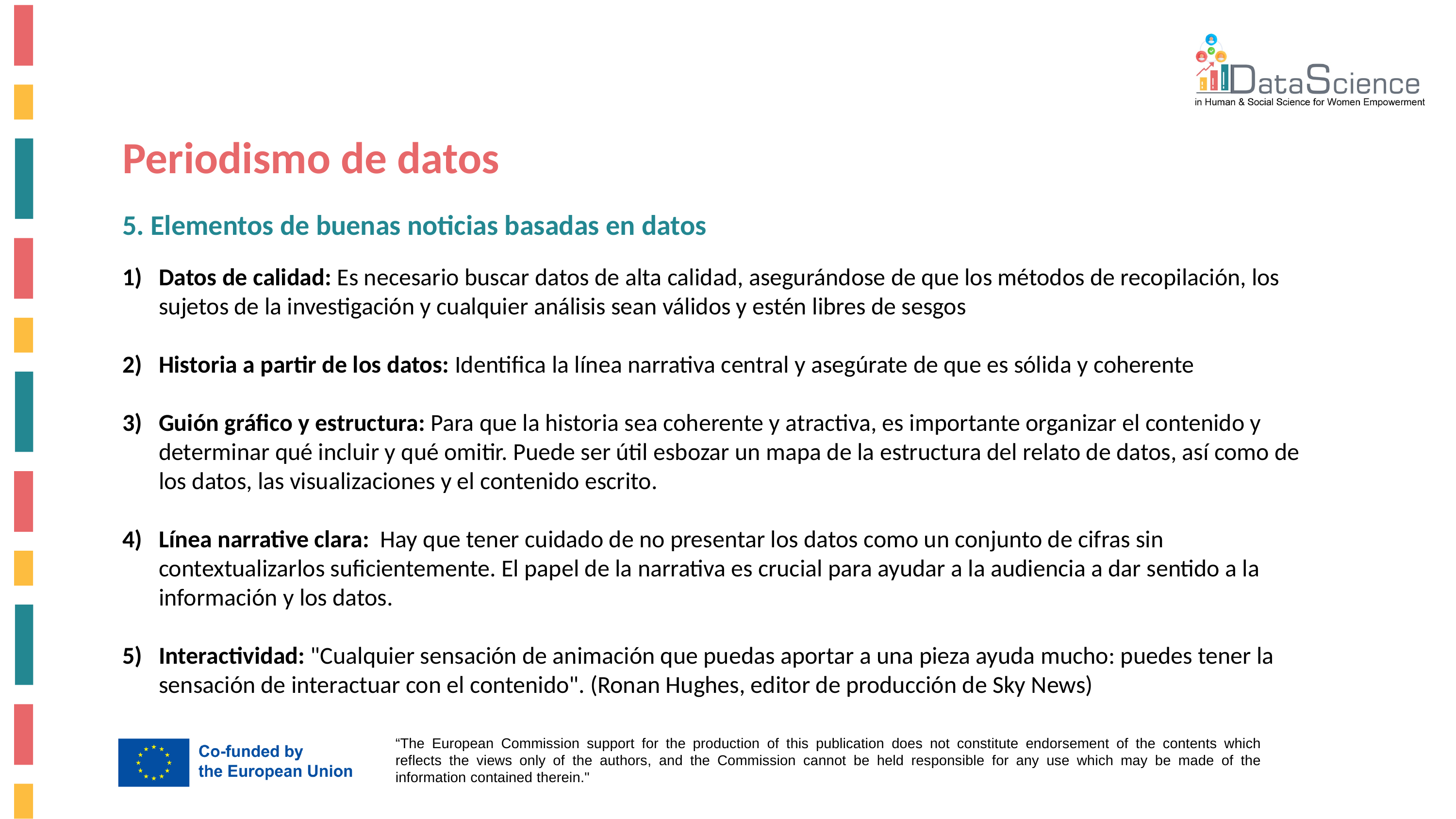

Periodismo de datos

5. Elementos de buenas noticias basadas en datos
Datos de calidad: Es necesario buscar datos de alta calidad, asegurándose de que los métodos de recopilación, los sujetos de la investigación y cualquier análisis sean válidos y estén libres de sesgos

Historia a partir de los datos: Identifica la línea narrativa central y asegúrate de que es sólida y coherente

Guión gráfico y estructura: Para que la historia sea coherente y atractiva, es importante organizar el contenido y determinar qué incluir y qué omitir. Puede ser útil esbozar un mapa de la estructura del relato de datos, así como de los datos, las visualizaciones y el contenido escrito.

Línea narrative clara:  Hay que tener cuidado de no presentar los datos como un conjunto de cifras sin contextualizarlos suficientemente. El papel de la narrativa es crucial para ayudar a la audiencia a dar sentido a la información y los datos.

Interactividad: "Cualquier sensación de animación que puedas aportar a una pieza ayuda mucho: puedes tener la sensación de interactuar con el contenido". (Ronan Hughes, editor de producción de Sky News)